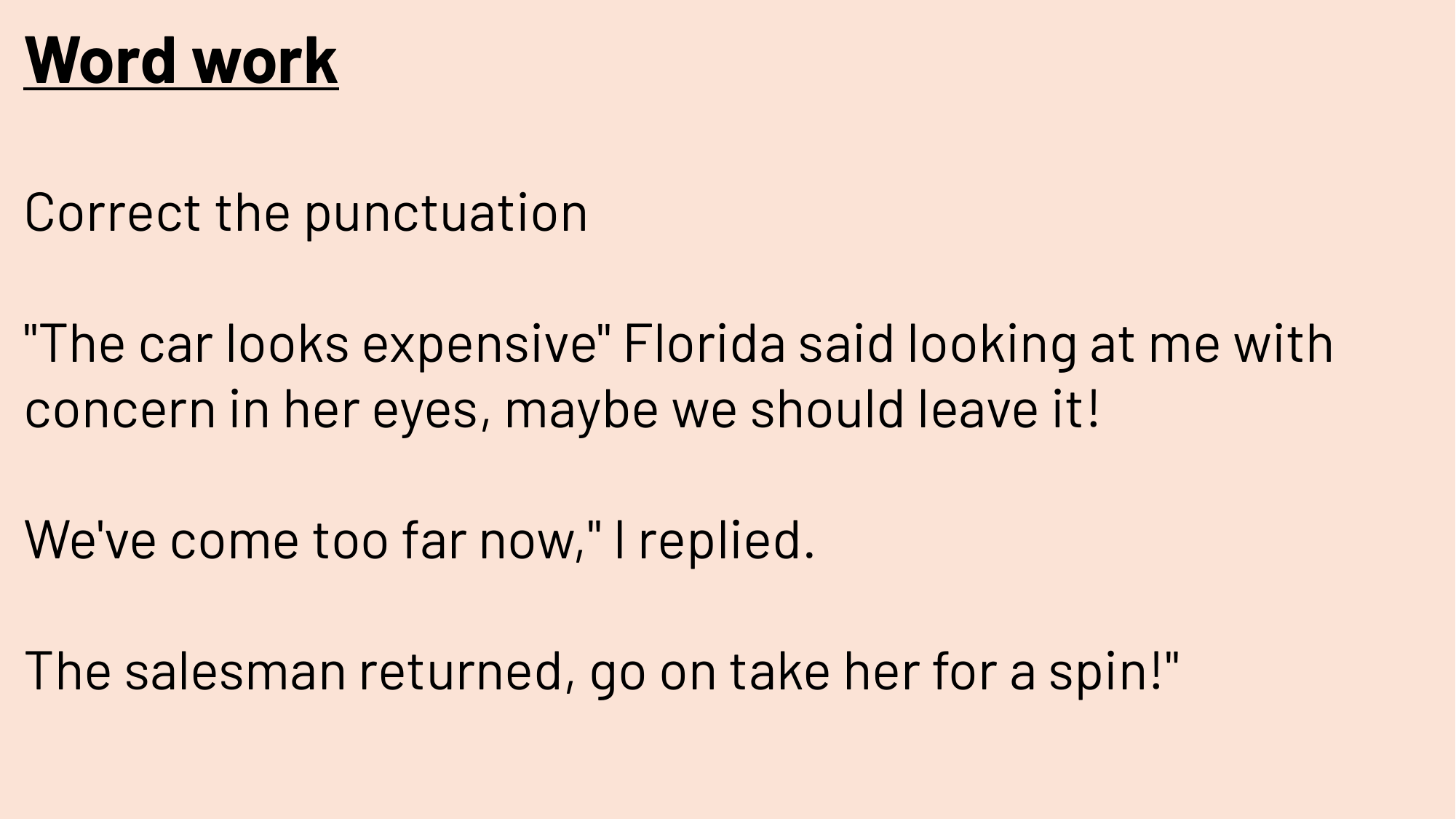

Word work

Correct the punctuation

"The car looks expensive" Florida said looking at me with concern in her eyes, maybe we should leave it!

We've come too far now," I replied.

The salesman returned, go on take her for a spin!"